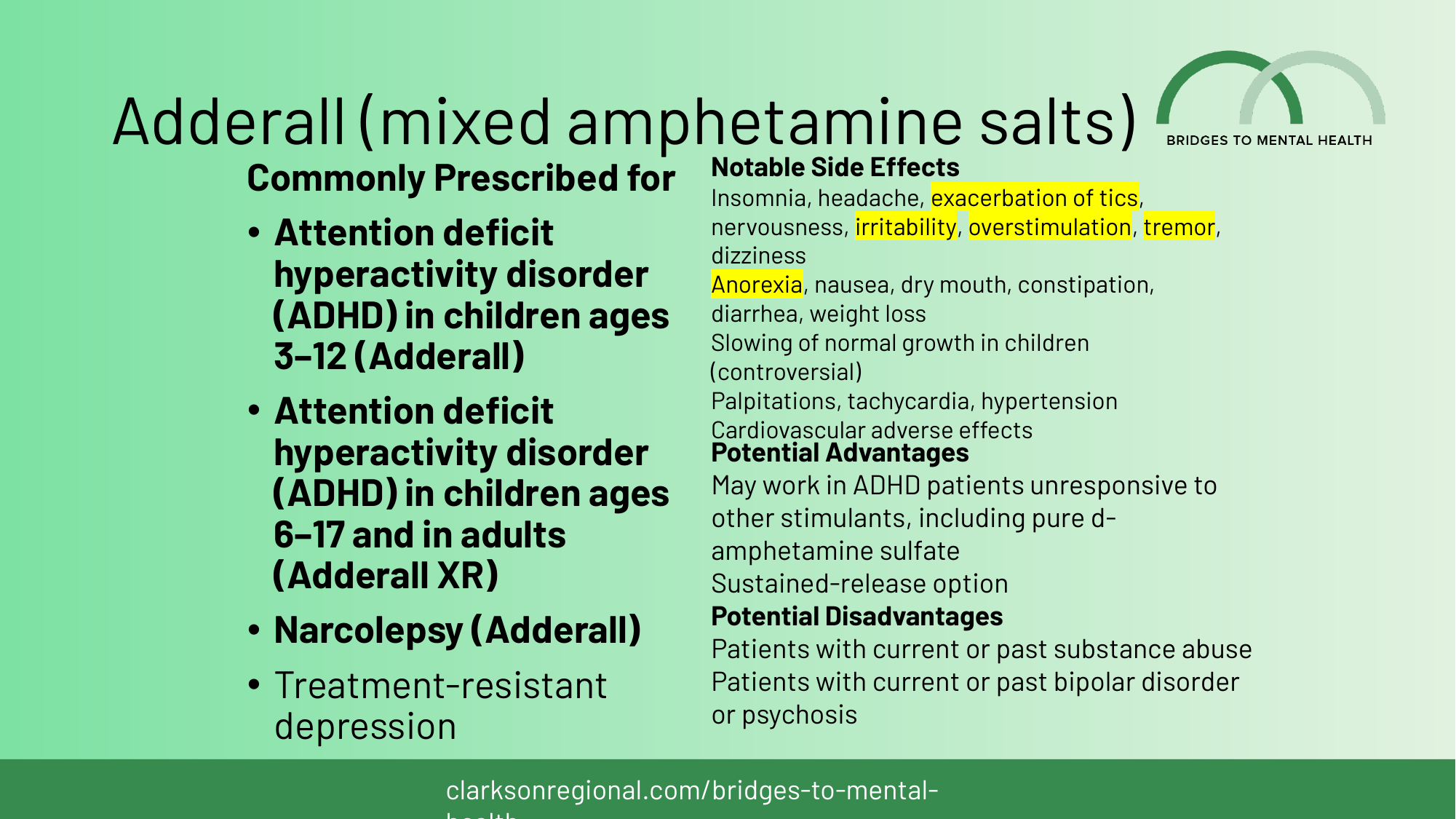

# Adderall (mixed amphetamine salts)
Notable Side Effects
Insomnia, headache, exacerbation of tics, nervousness, irritability, overstimulation, tremor, dizziness
Anorexia, nausea, dry mouth, constipation, diarrhea, weight loss
Slowing of normal growth in children (controversial)
Palpitations, tachycardia, hypertension
Cardiovascular adverse effects
Commonly Prescribed for
Attention deficit hyperactivity disorder (ADHD) in children ages 3–12 (Adderall)
Attention deficit hyperactivity disorder (ADHD) in children ages 6–17 and in adults (Adderall XR)
Narcolepsy (Adderall)
Treatment-resistant depression
Potential Advantages
May work in ADHD patients unresponsive to other stimulants, including pure d-amphetamine sulfate
Sustained-release option
Potential Disadvantages
Patients with current or past substance abuse
Patients with current or past bipolar disorder or psychosis